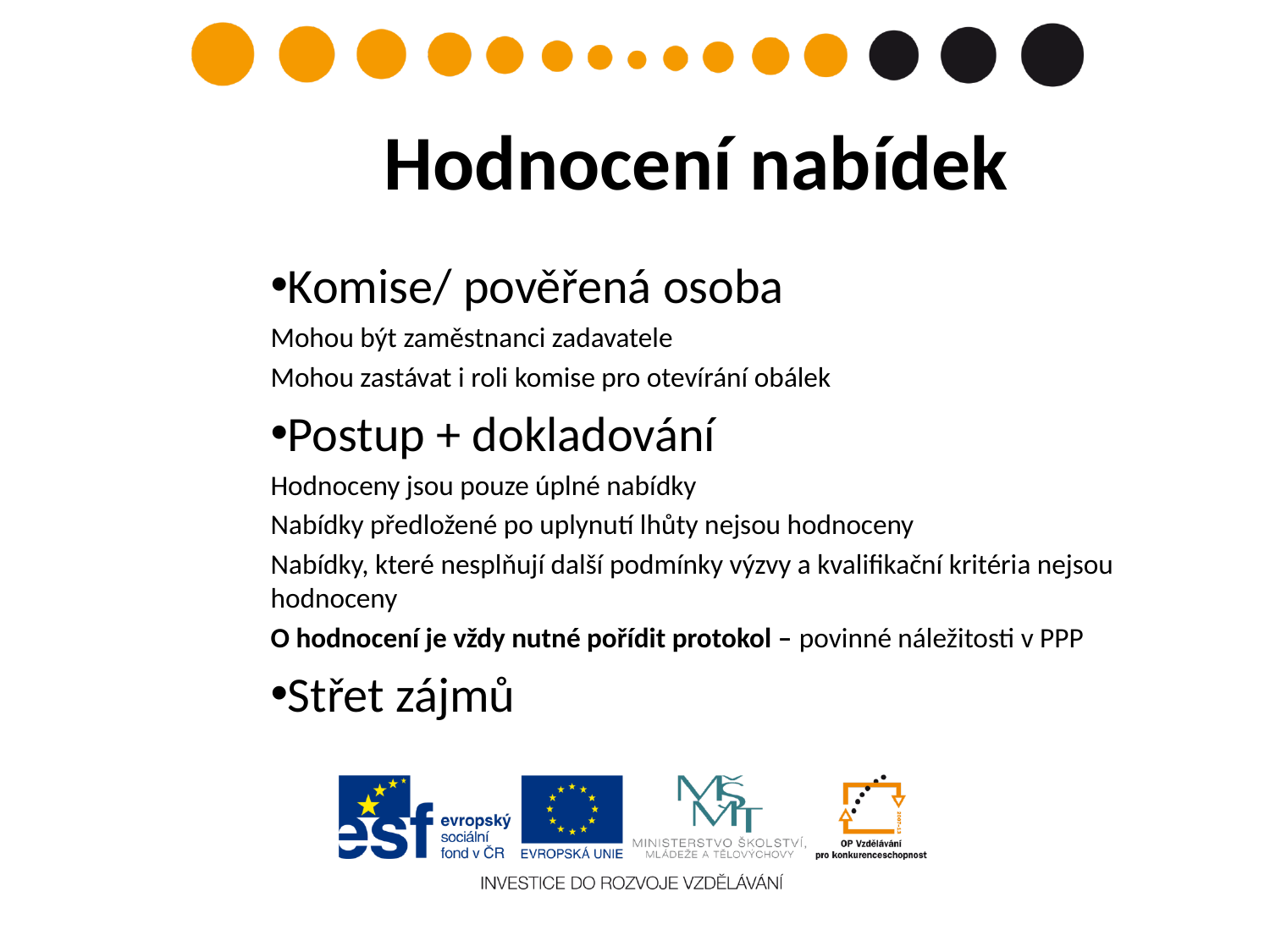

# Hodnocení nabídek
Komise/ pověřená osoba
Mohou být zaměstnanci zadavatele
Mohou zastávat i roli komise pro otevírání obálek
Postup + dokladování
Hodnoceny jsou pouze úplné nabídky
Nabídky předložené po uplynutí lhůty nejsou hodnoceny
Nabídky, které nesplňují další podmínky výzvy a kvalifikační kritéria nejsou hodnoceny
O hodnocení je vždy nutné pořídit protokol – povinné náležitosti v PPP
Střet zájmů